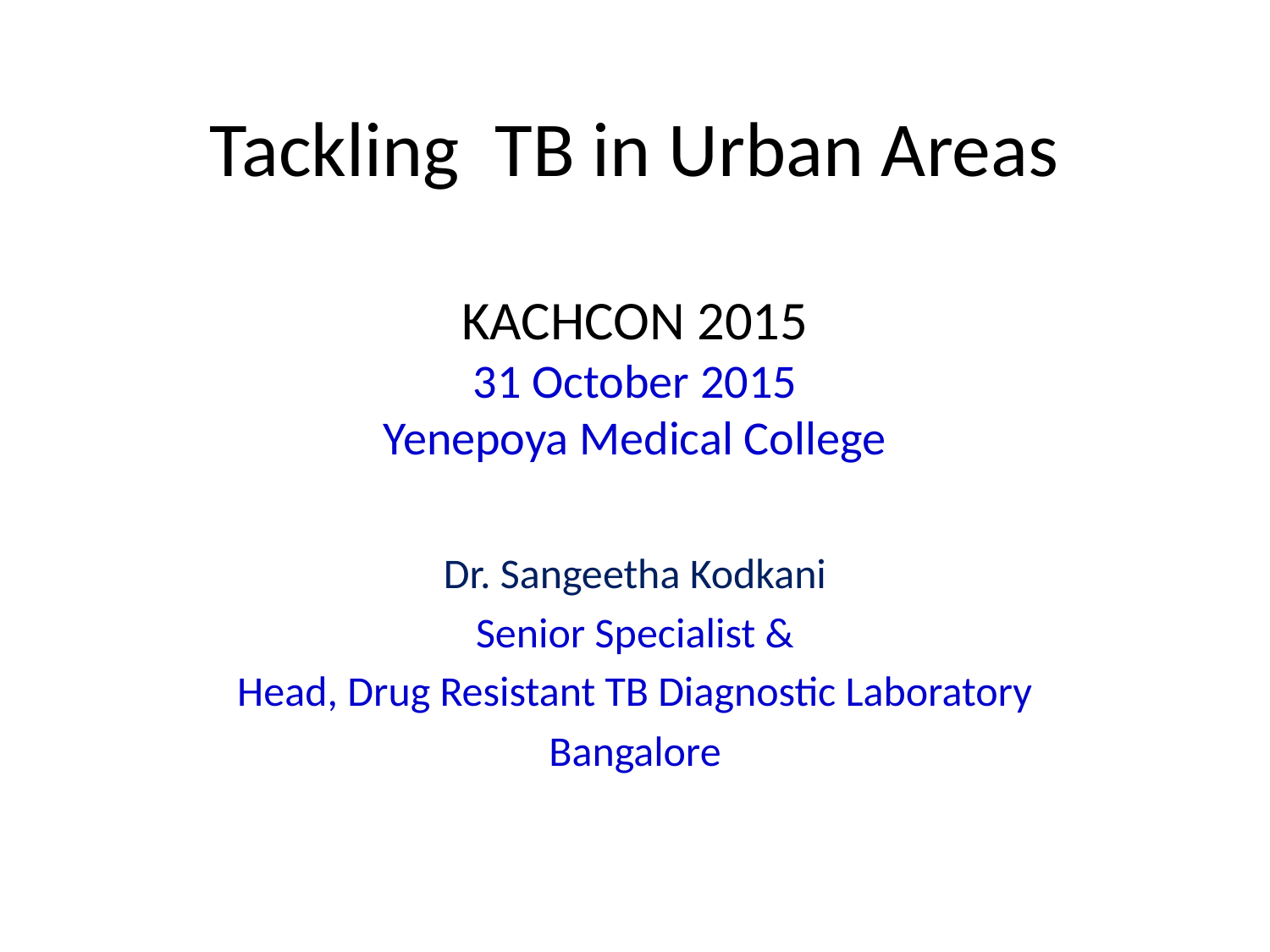

# Tackling  TB in Urban Areas KACHCON 2015 31 October 2015 Yenepoya Medical College
Dr. Sangeetha Kodkani
Senior Specialist &
Head, Drug Resistant TB Diagnostic Laboratory
Bangalore